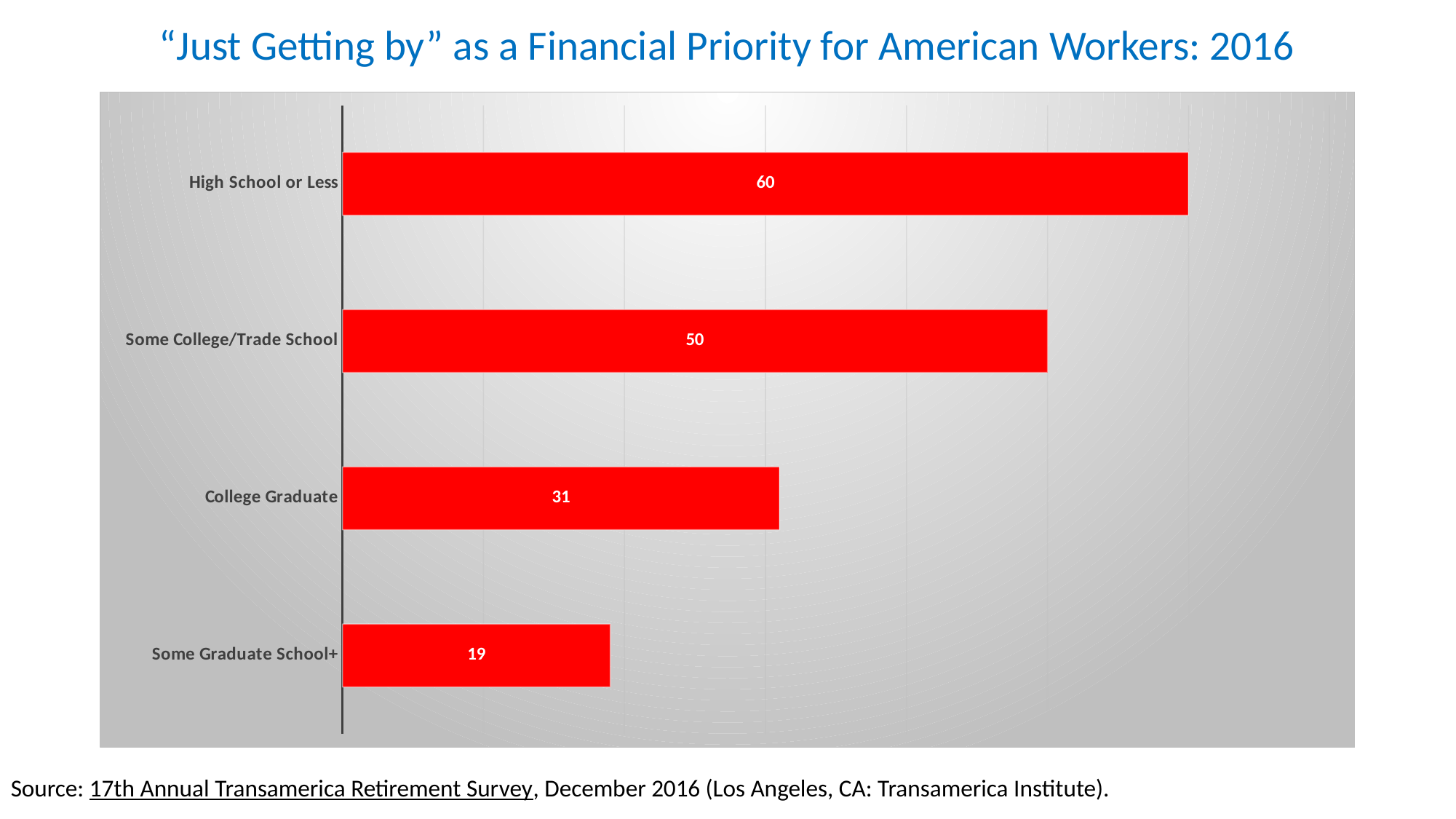

# “Just Getting by” as a Financial Priority for American Workers: 2016

### Chart

| Category | Just Getting By | Column1 | Column2 | Column3 | Column4 |
|---|---|---|---|---|---|
| Some Graduate School+ | 19.0 | None | None | None | None |
| College Graduate | 31.0 | None | None | None | None |
| Some College/Trade School | 50.0 | None | None | None | None |
| High School or Less | 60.0 | None | None | None | None |
Source: 17th Annual Transamerica Retirement Survey, December 2016 (Los Angeles, CA: Transamerica Institute).